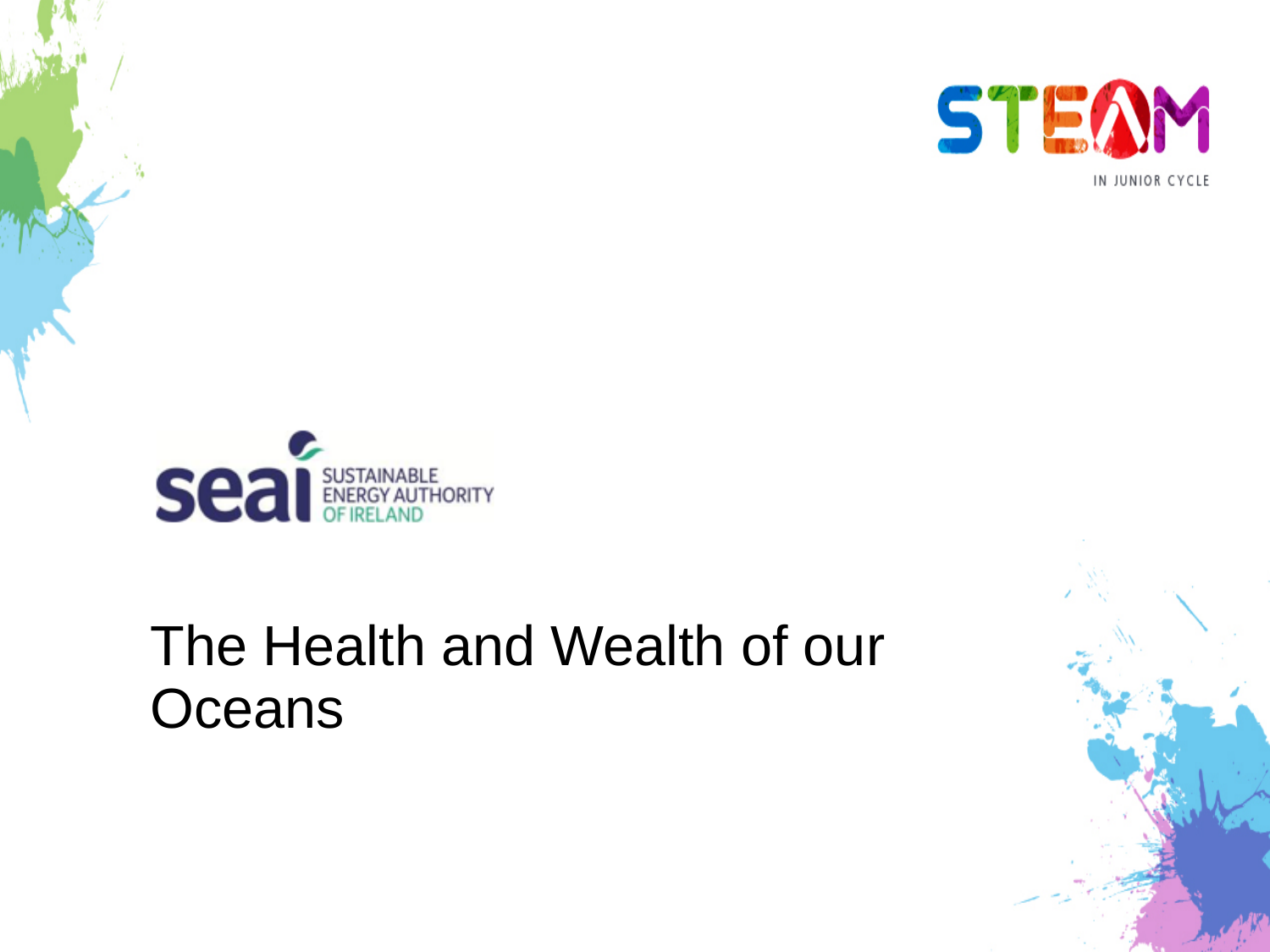

# The Health and Wealth of our Oceans